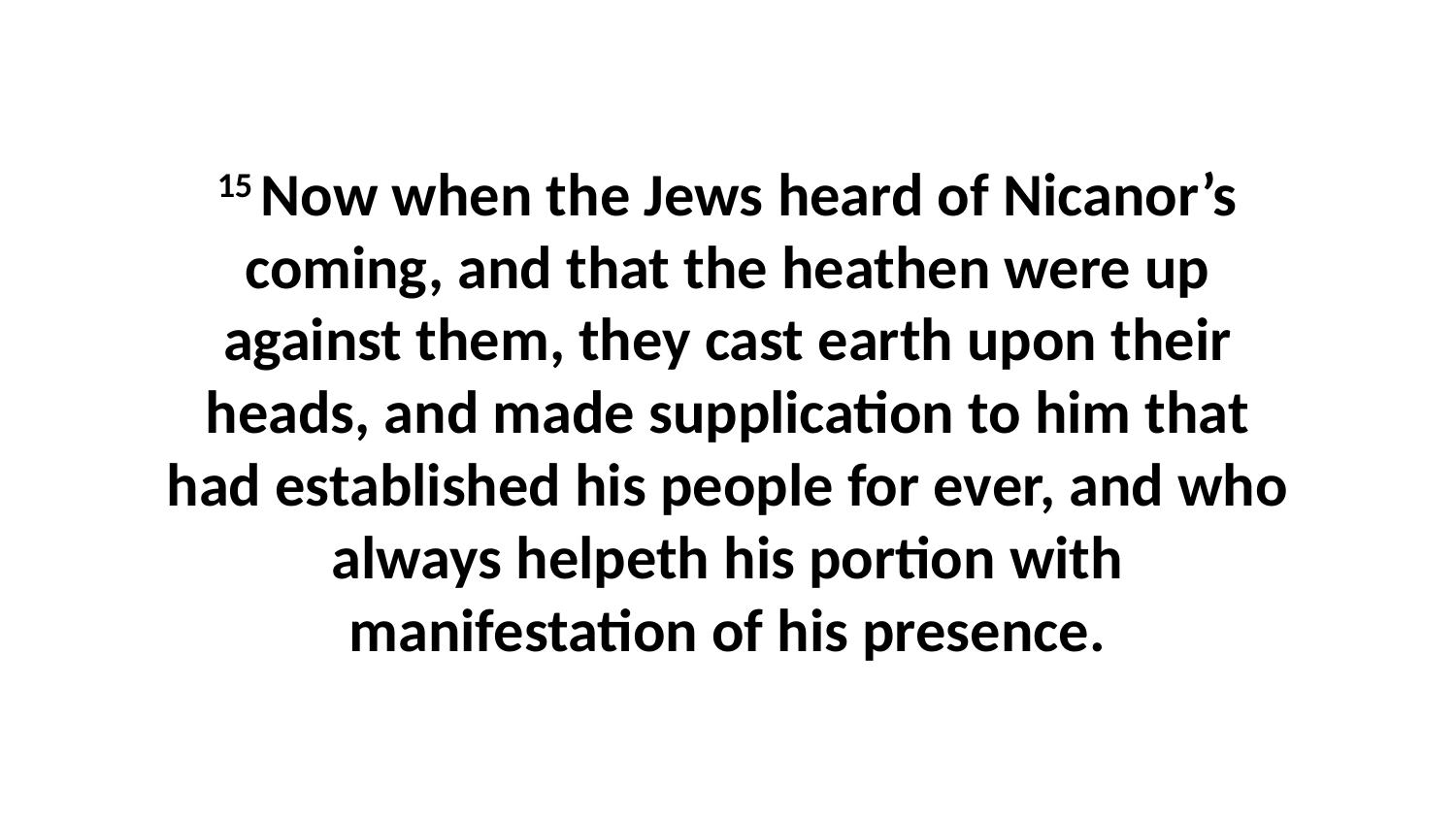

15 Now when the Jews heard of Nicanor’s coming, and that the heathen were up against them, they cast earth upon their heads, and made supplication to him that had established his people for ever, and who always helpeth his portion with manifestation of his presence.